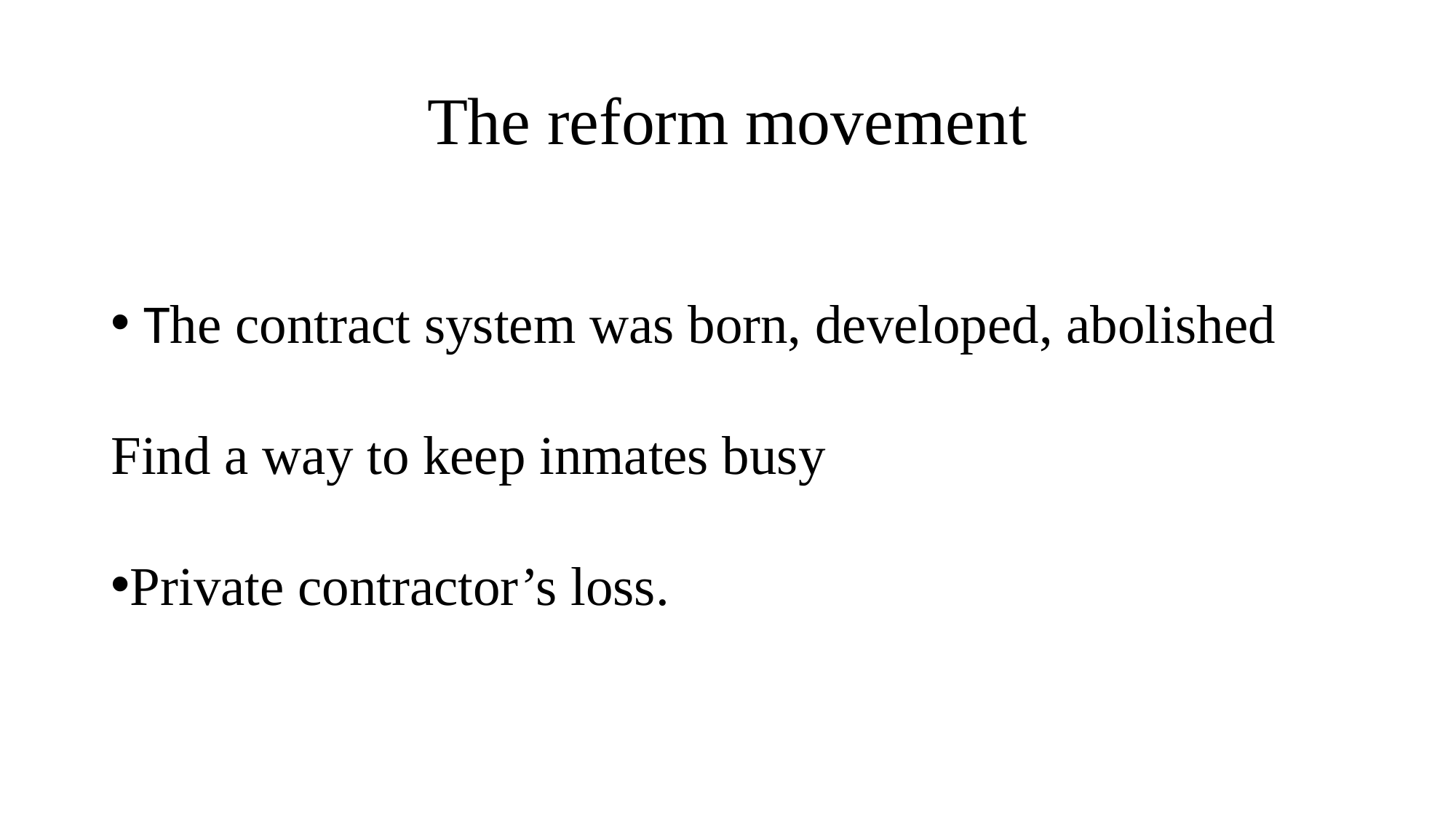

# The reform movement
 The contract system was born, developed, abolished Find a way to keep inmates busy
Private contractor’s loss.